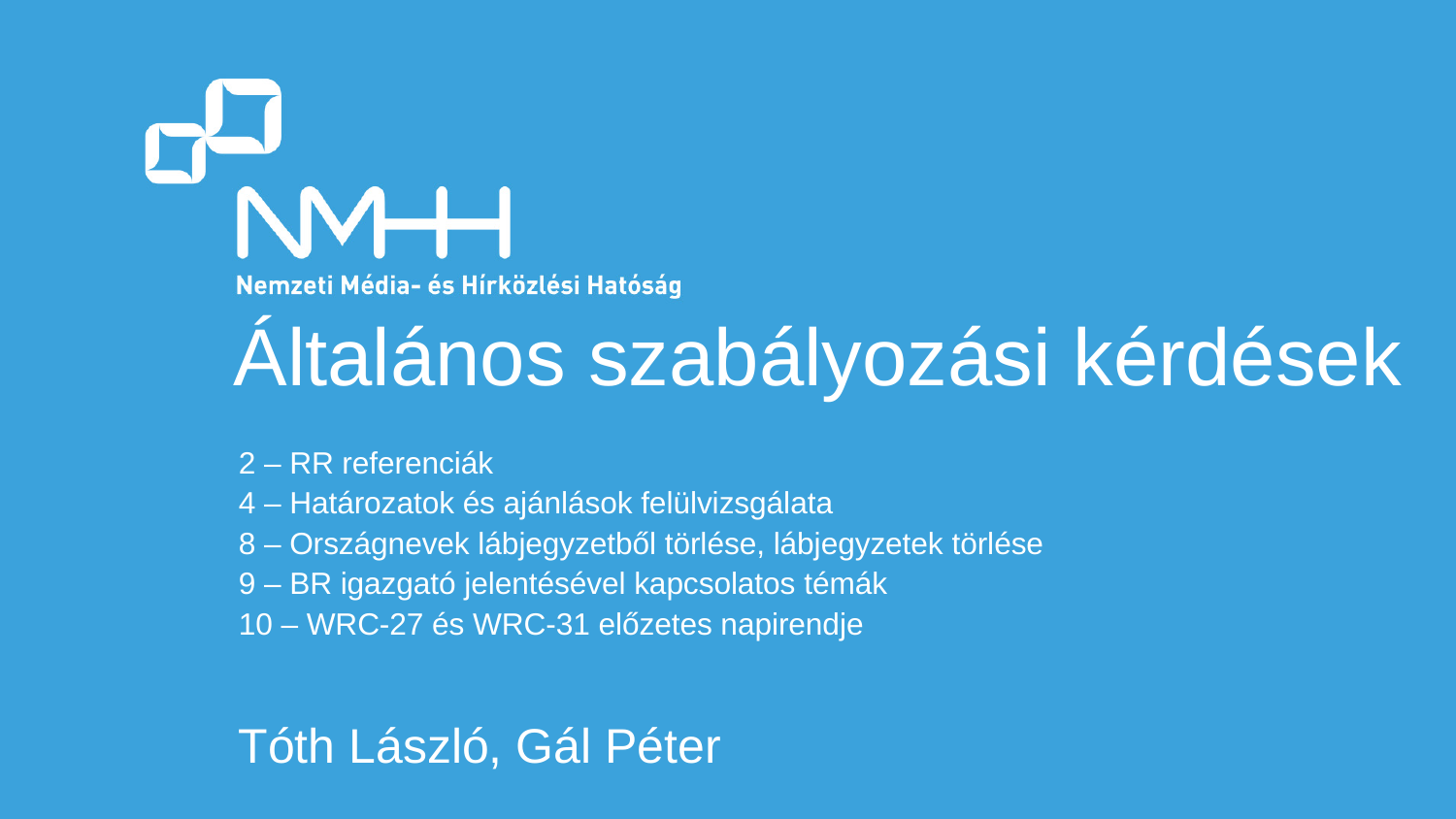

# Általános szabályozási kérdések
2 – RR referenciák
4 – Határozatok és ajánlások felülvizsgálata
8 – Országnevek lábjegyzetből törlése, lábjegyzetek törlése
9 – BR igazgató jelentésével kapcsolatos témák
10 – WRC-27 és WRC-31 előzetes napirendje
Tóth László, Gál Péter